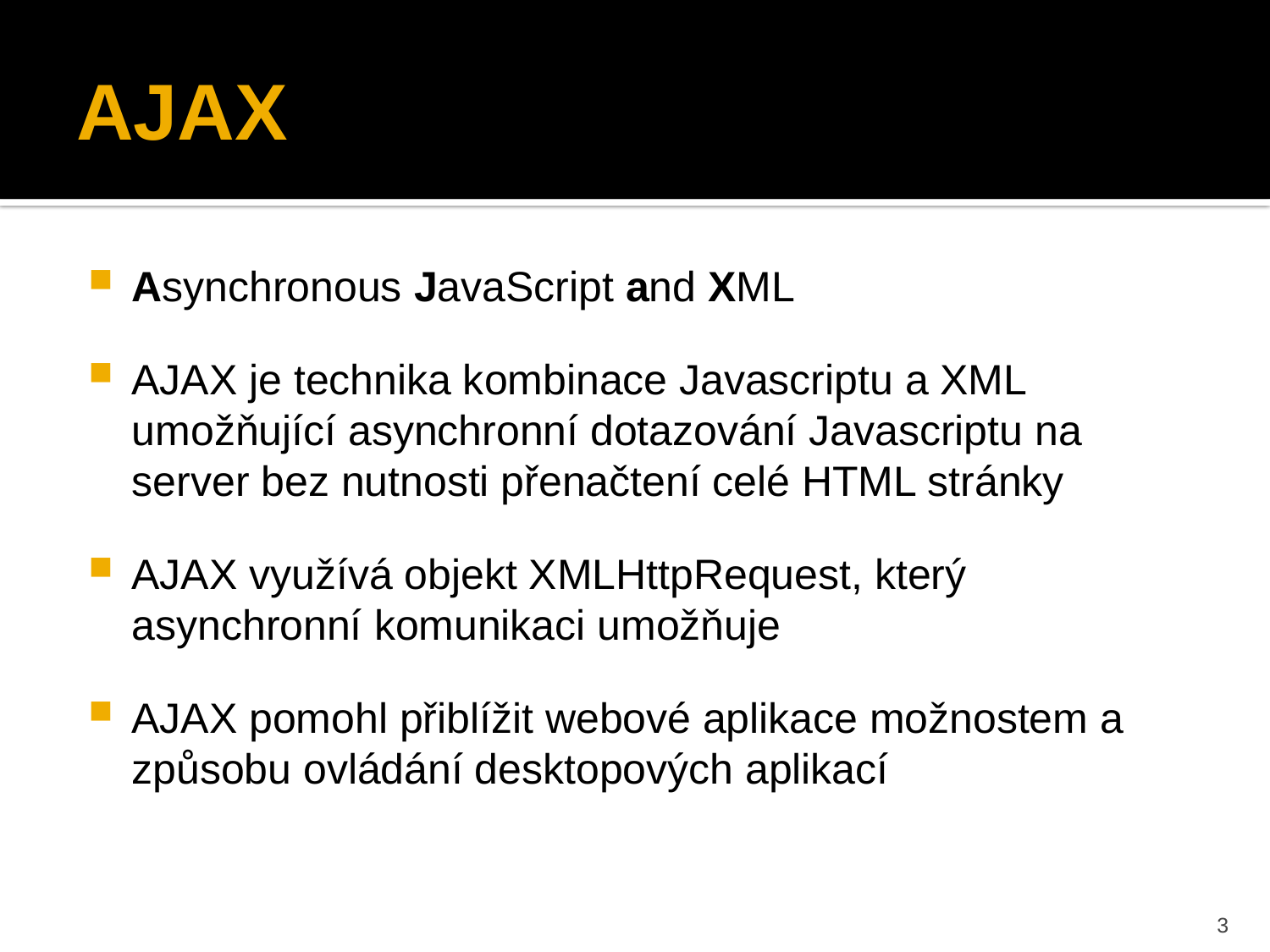

# AJAX
Asynchronous JavaScript and XML
AJAX je technika kombinace Javascriptu a XML umožňující asynchronní dotazování Javascriptu na server bez nutnosti přenačtení celé HTML stránky
AJAX využívá objekt XMLHttpRequest, který asynchronní komunikaci umožňuje
AJAX pomohl přiblížit webové aplikace možnostem a způsobu ovládání desktopových aplikací
3